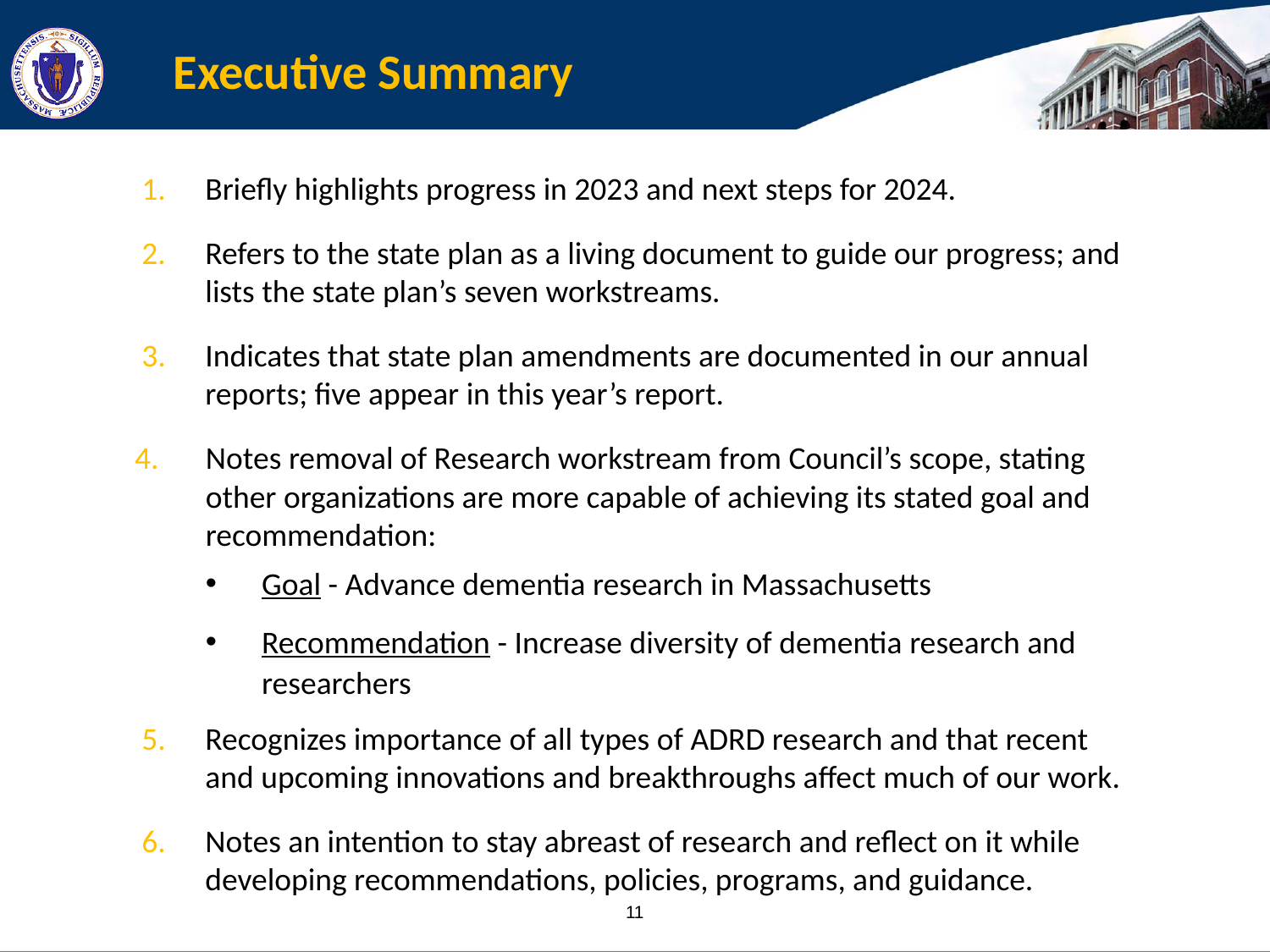

# Executive Summary
Briefly highlights progress in 2023 and next steps for 2024.
Refers to the state plan as a living document to guide our progress; and lists the state plan’s seven workstreams.
Indicates that state plan amendments are documented in our annual reports; five appear in this year’s report.
Notes removal of Research workstream from Council’s scope, stating other organizations are more capable of achieving its stated goal and recommendation:
Goal - Advance dementia research in Massachusetts
Recommendation - Increase diversity of dementia research and researchers
Recognizes importance of all types of ADRD research and that recent and upcoming innovations and breakthroughs affect much of our work.
Notes an intention to stay abreast of research and reflect on it while developing recommendations, policies, programs, and guidance.